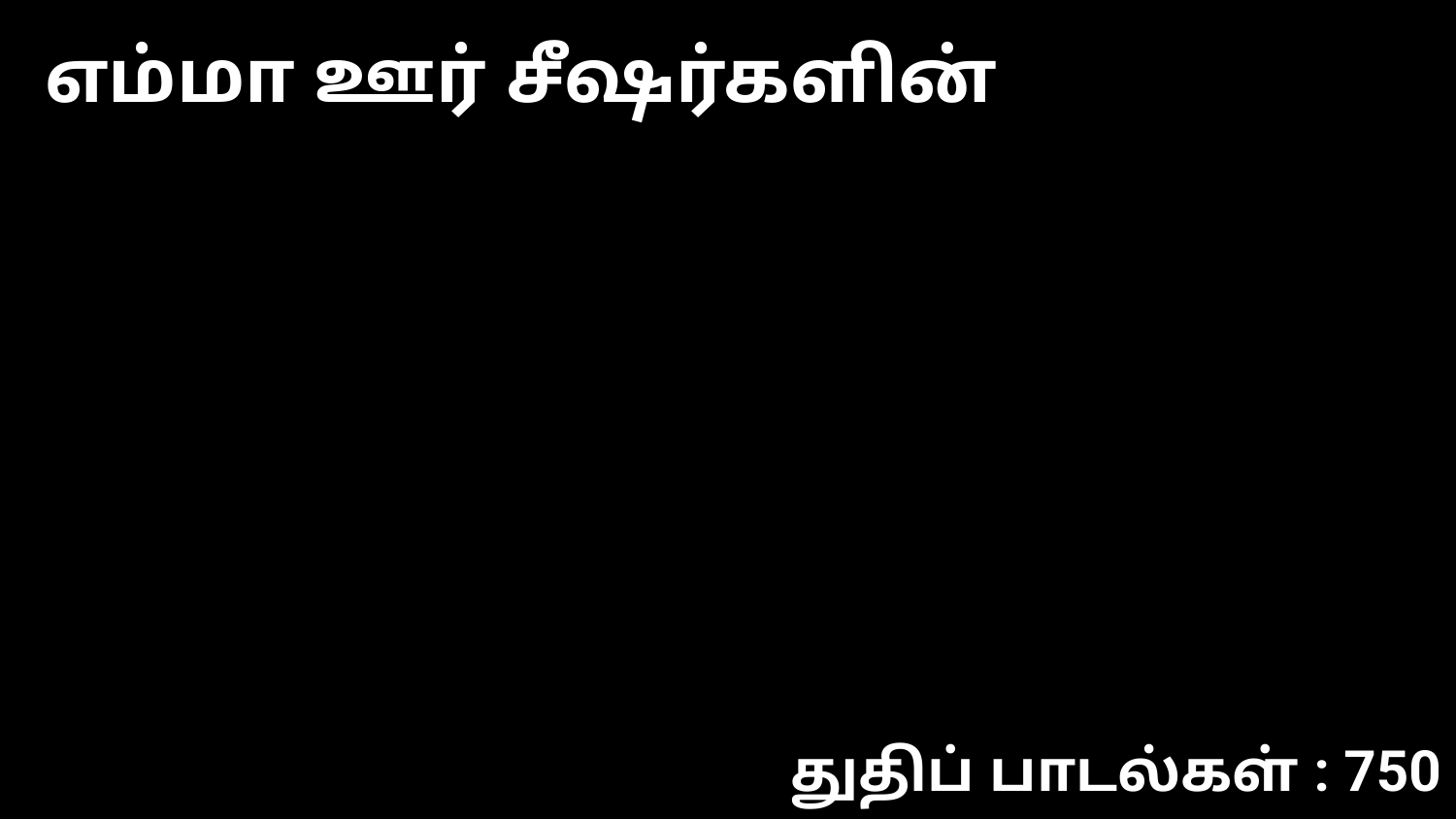

எம்மா ஊர் சீஷர்களின்
துதிப் பாடல்கள் : 750